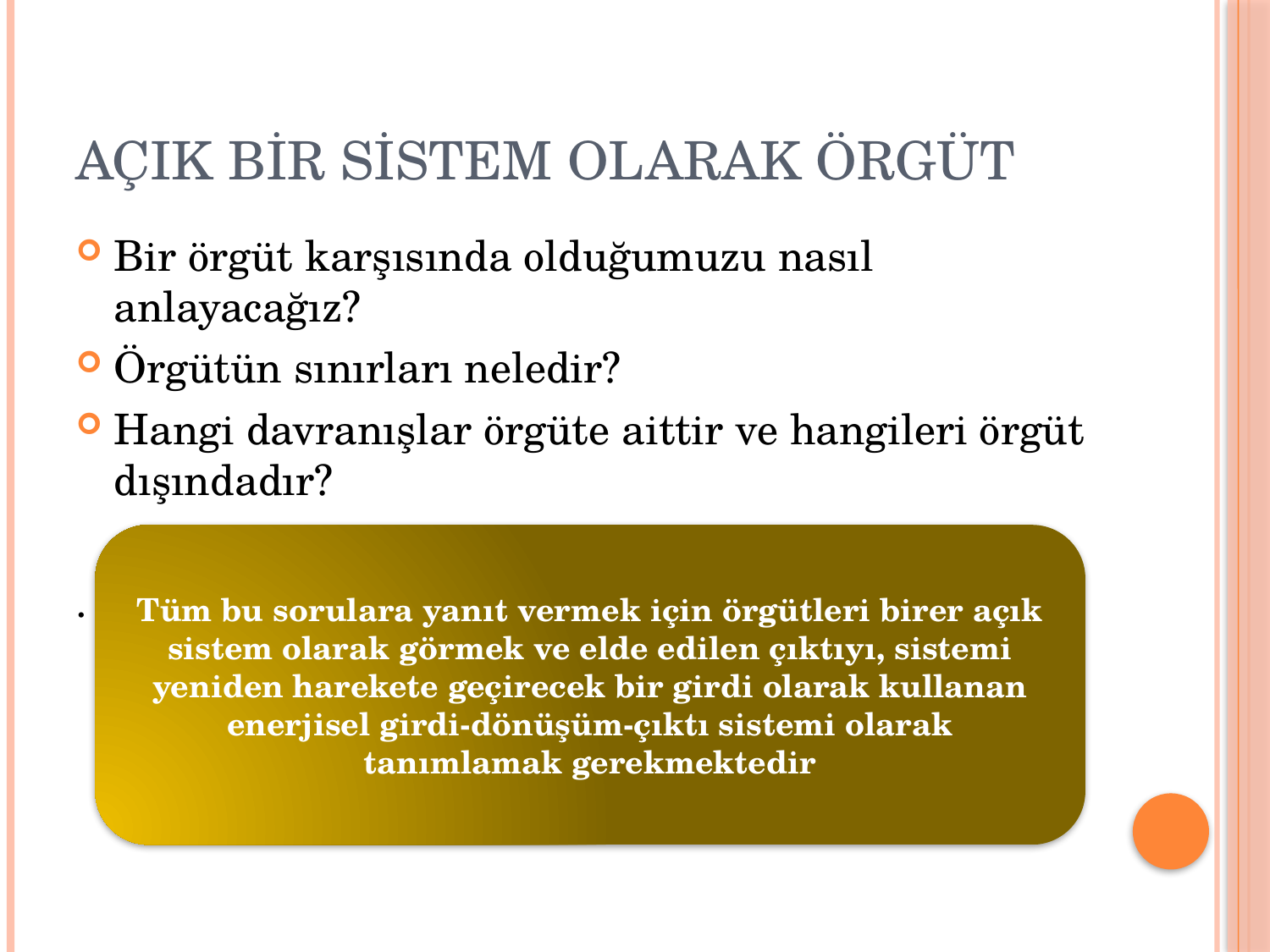

# AÇIK BİR SİSTEM OLARAK ÖRGÜT
Bir örgüt karşısında olduğumuzu nasıl anlayacağız?
Örgütün sınırları neledir?
Hangi davranışlar örgüte aittir ve hangileri örgüt dışındadır?

.
Tüm bu sorulara yanıt vermek için örgütleri birer açık sistem olarak görmek ve elde edilen çıktıyı, sistemi yeniden harekete geçirecek bir girdi olarak kullanan enerjisel girdi-dönüşüm-çıktı sistemi olarak tanımlamak gerekmektedir